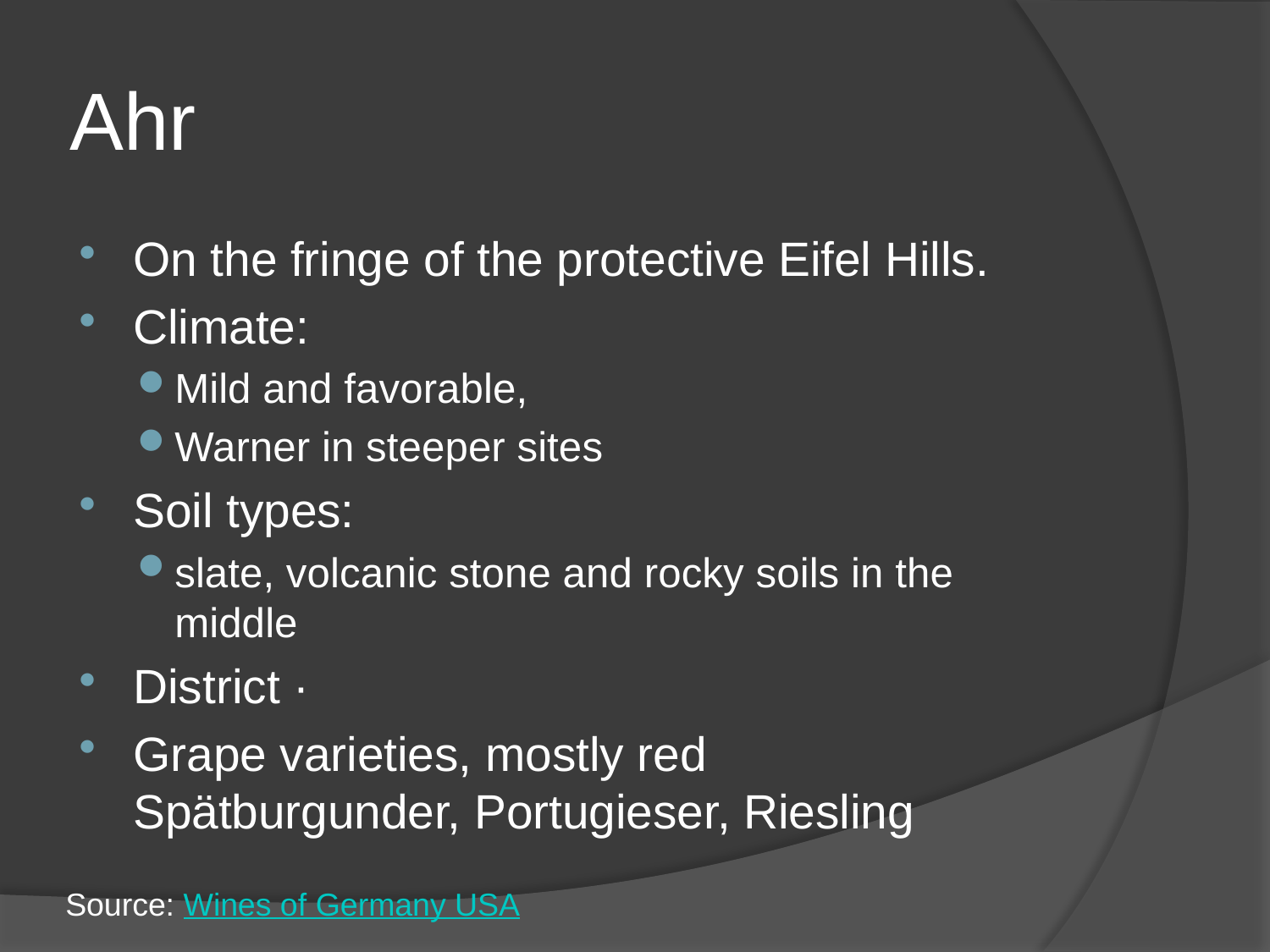

# Ahr
On the fringe of the protective Eifel Hills.
Climate:
Mild and favorable,
Warner in steeper sites
Soil types:
slate, volcanic stone and rocky soils in the middle
District ·
Grape varieties, mostly red
Spätburgunder, Portugieser, Riesling
Source: Wines of Germany USA